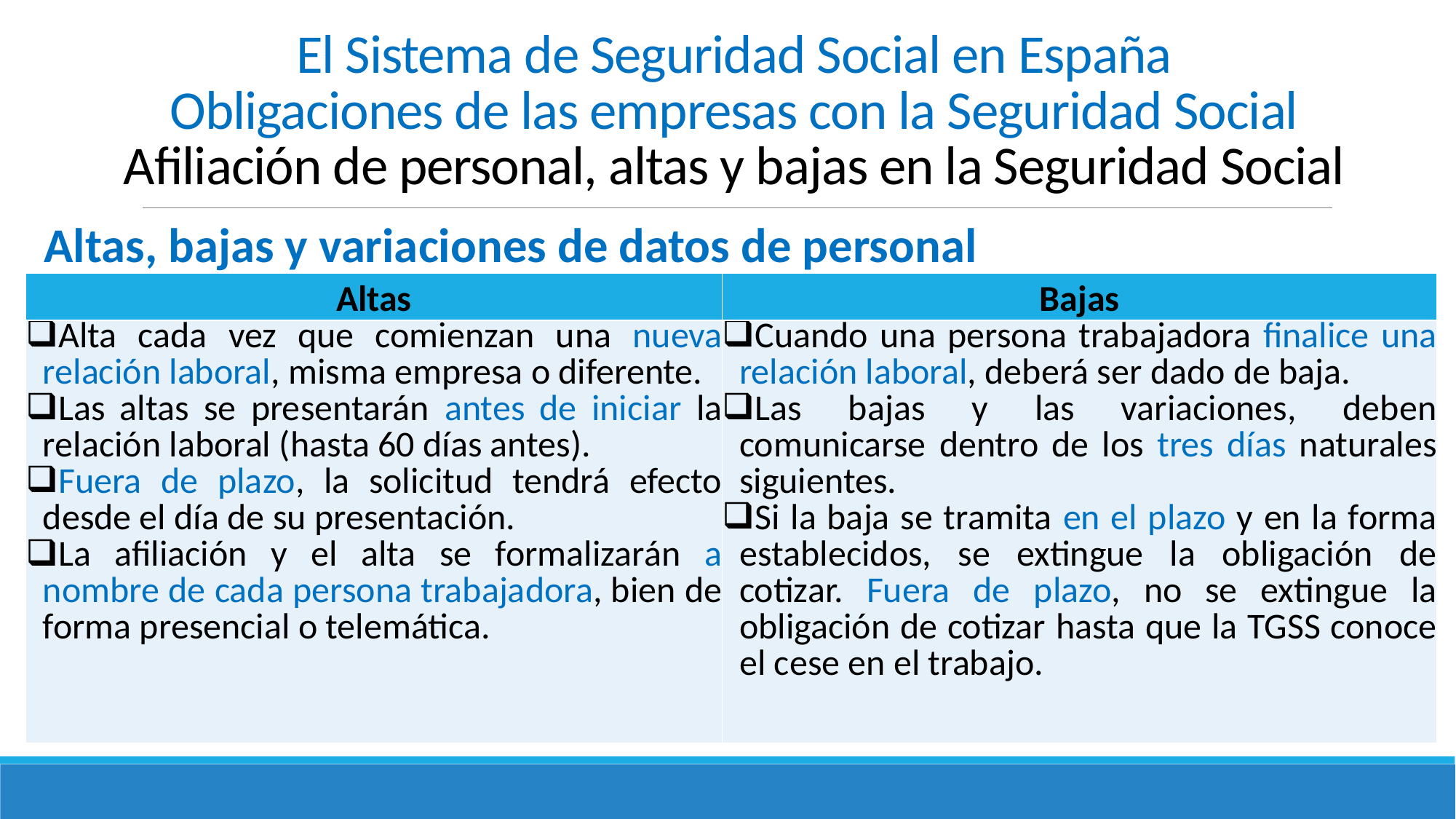

# El Sistema de Seguridad Social en España Obligaciones de las empresas con la Seguridad Social Afiliación de personal, altas y bajas en la Seguridad Social
Altas, bajas y variaciones de datos de personal

| Altas | Bajas |
| --- | --- |
| Alta cada vez que comienzan una nueva relación laboral, misma empresa o diferente. Las altas se presentarán antes de iniciar la rela­ción laboral (hasta 60 días antes). Fuera de plazo, la solicitud tendrá efecto desde el día de su presentación. La afiliación y el alta se formalizarán a nombre de cada per­sona trabajadora, bien de forma presencial o telemática. | Cuando una persona trabajadora finalice una relación laboral, deberá ser dado de baja. Las bajas y las variaciones, deben comunicarse dentro de los tres días naturales siguientes. Si la baja se tramita en el plazo y en la forma establecidos, se extingue la obligación de cotizar. Fuera de plazo, no se extingue la obligación de cotizar hasta que la TGSS conoce el cese en el trabajo. |